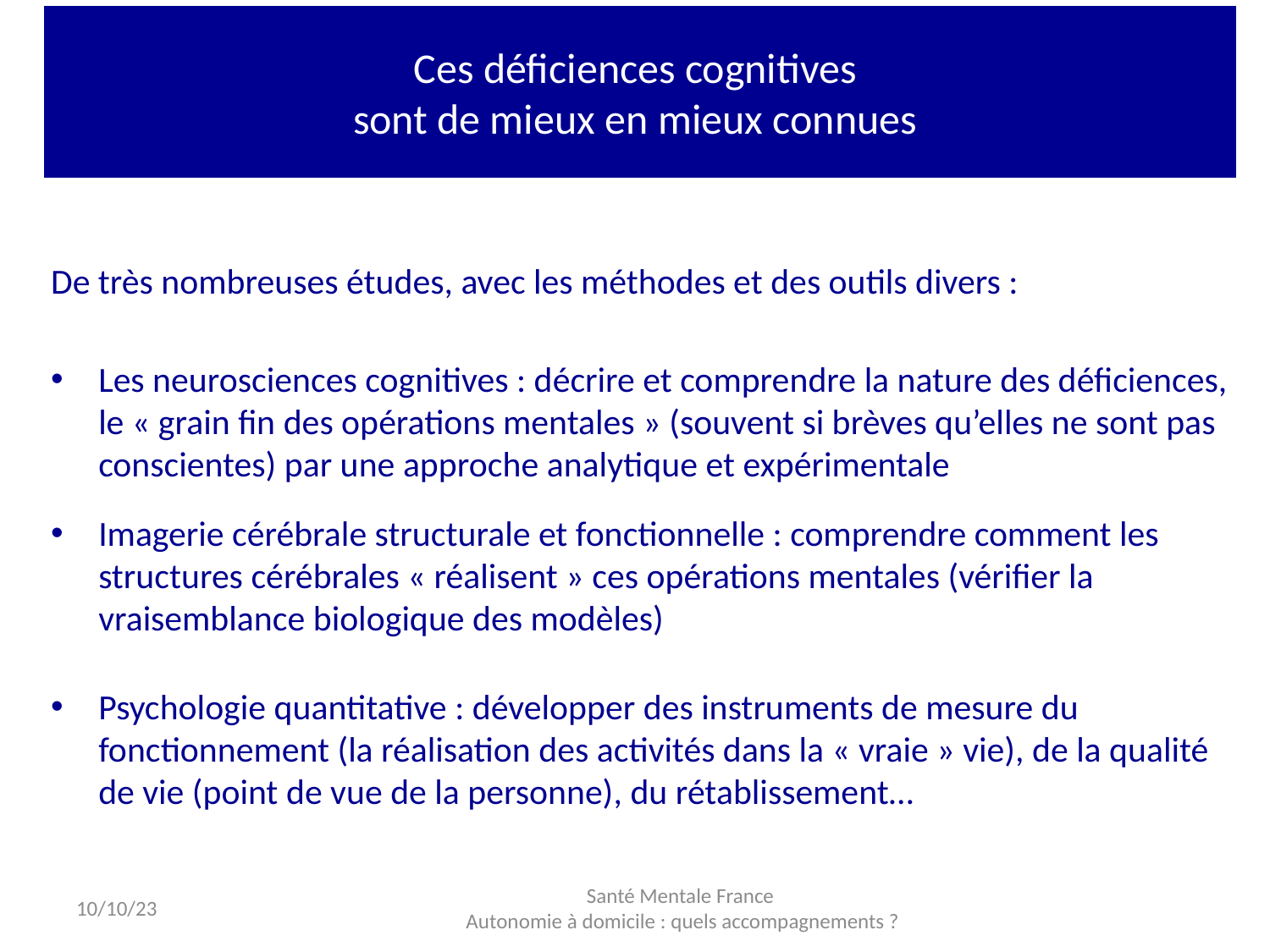

# Ces déficiences cognitives sont de mieux en mieux connues
De très nombreuses études, avec les méthodes et des outils divers :

Les neurosciences cognitives : décrire et comprendre la nature des déficiences, le « grain fin des opérations mentales » (souvent si brèves qu’elles ne sont pas conscientes) par une approche analytique et expérimentale

Imagerie cérébrale structurale et fonctionnelle : comprendre comment les structures cérébrales « réalisent » ces opérations mentales (vérifier la vraisemblance biologique des modèles)

Psychologie quantitative : développer des instruments de mesure du fonctionnement (la réalisation des activités dans la « vraie » vie), de la qualité de vie (point de vue de la personne), du rétablissement…
10/10/23
Santé Mentale France
Autonomie à domicile : quels accompagnements ?
5